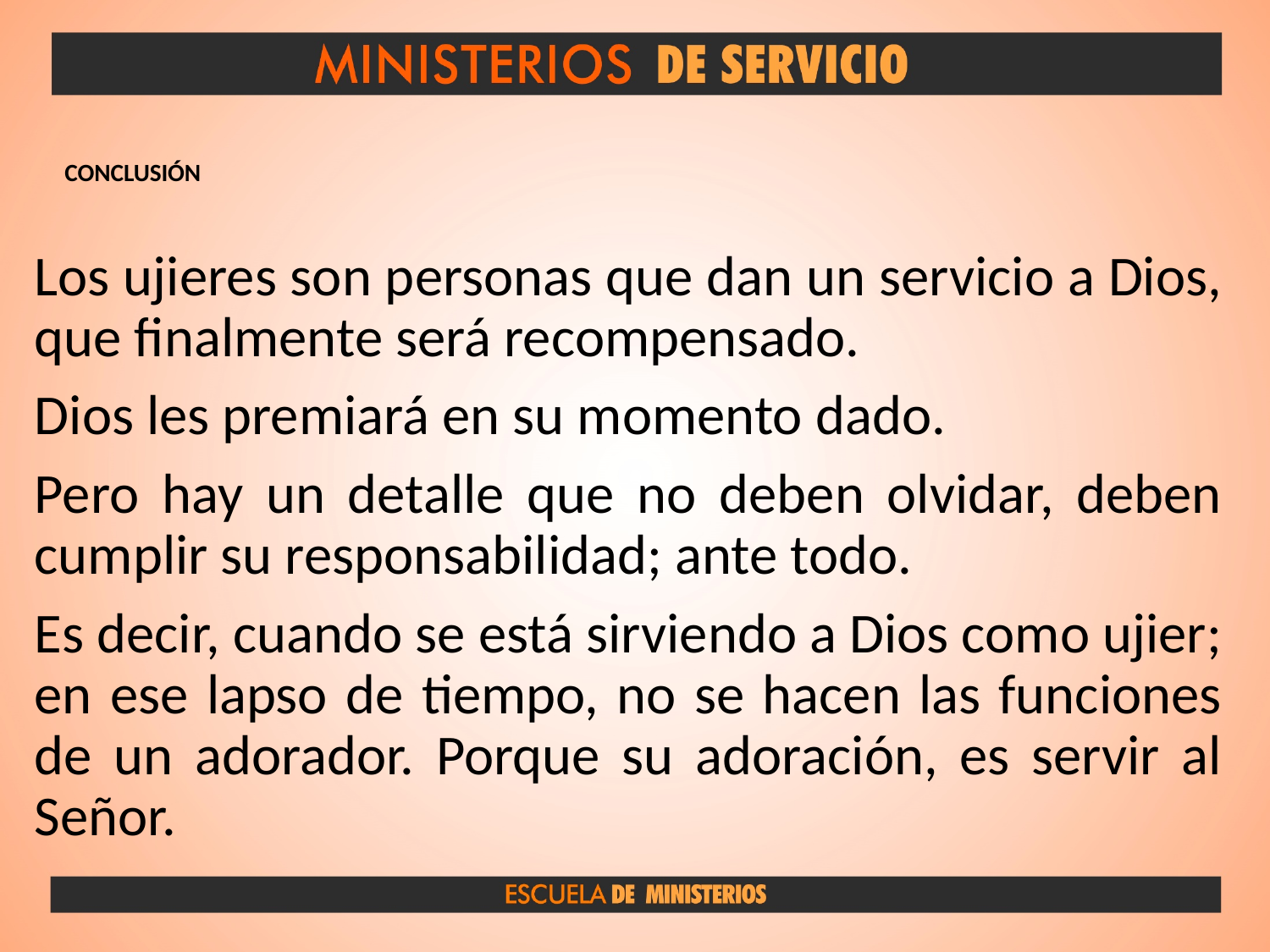

# CONCLUSIÓN
Los ujieres son personas que dan un servicio a Dios, que finalmente será recompensado.
Dios les premiará en su momento dado.
Pero hay un detalle que no deben olvidar, deben cumplir su responsabilidad; ante todo.
Es decir, cuando se está sirviendo a Dios como ujier; en ese lapso de tiempo, no se hacen las funciones de un adorador. Porque su adoración, es servir al Señor.